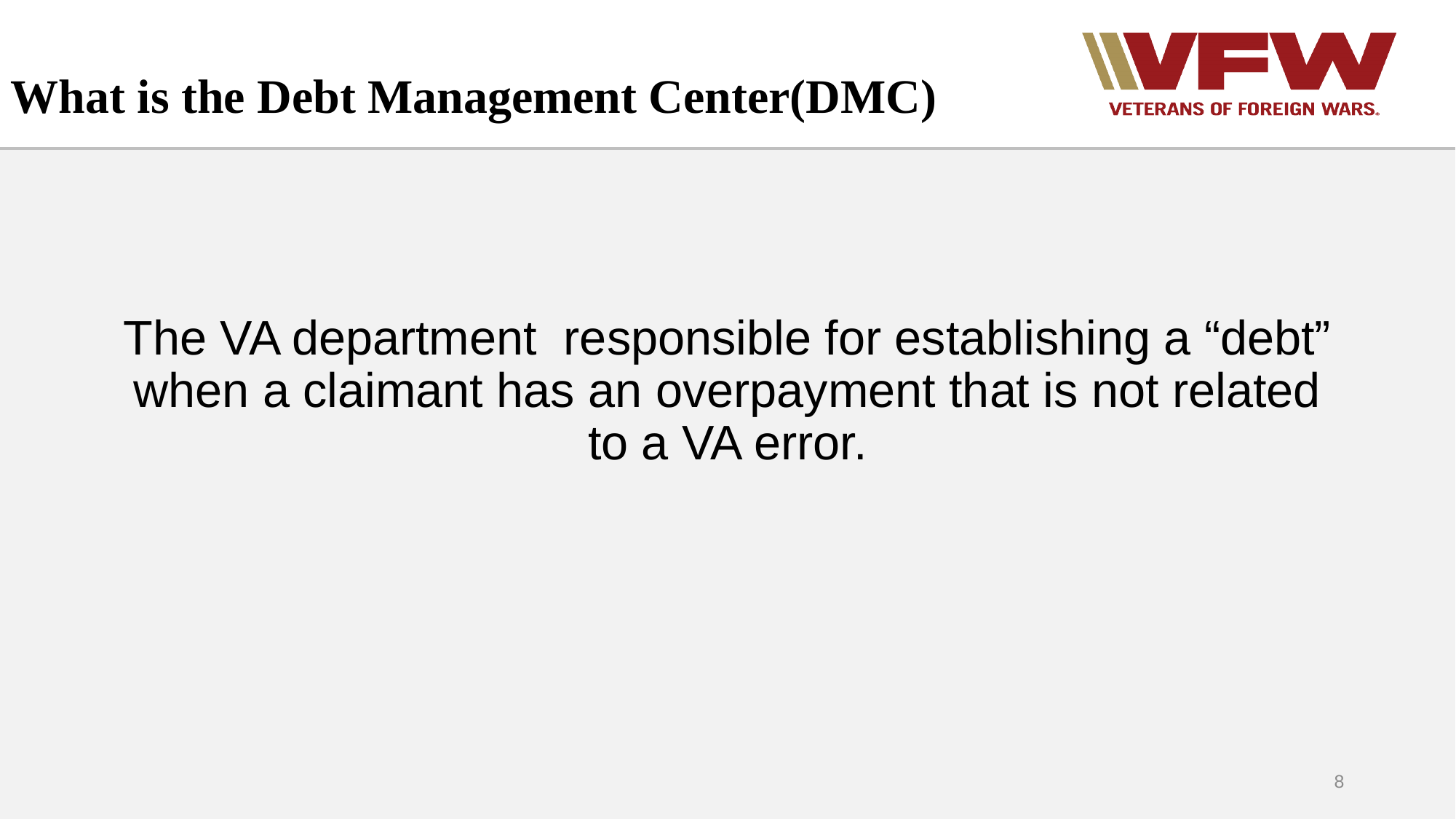

# What is the Debt Management Center(DMC)

The VA department  responsible for establishing a “debt” when a claimant has an overpayment that is not related to a VA error.
8